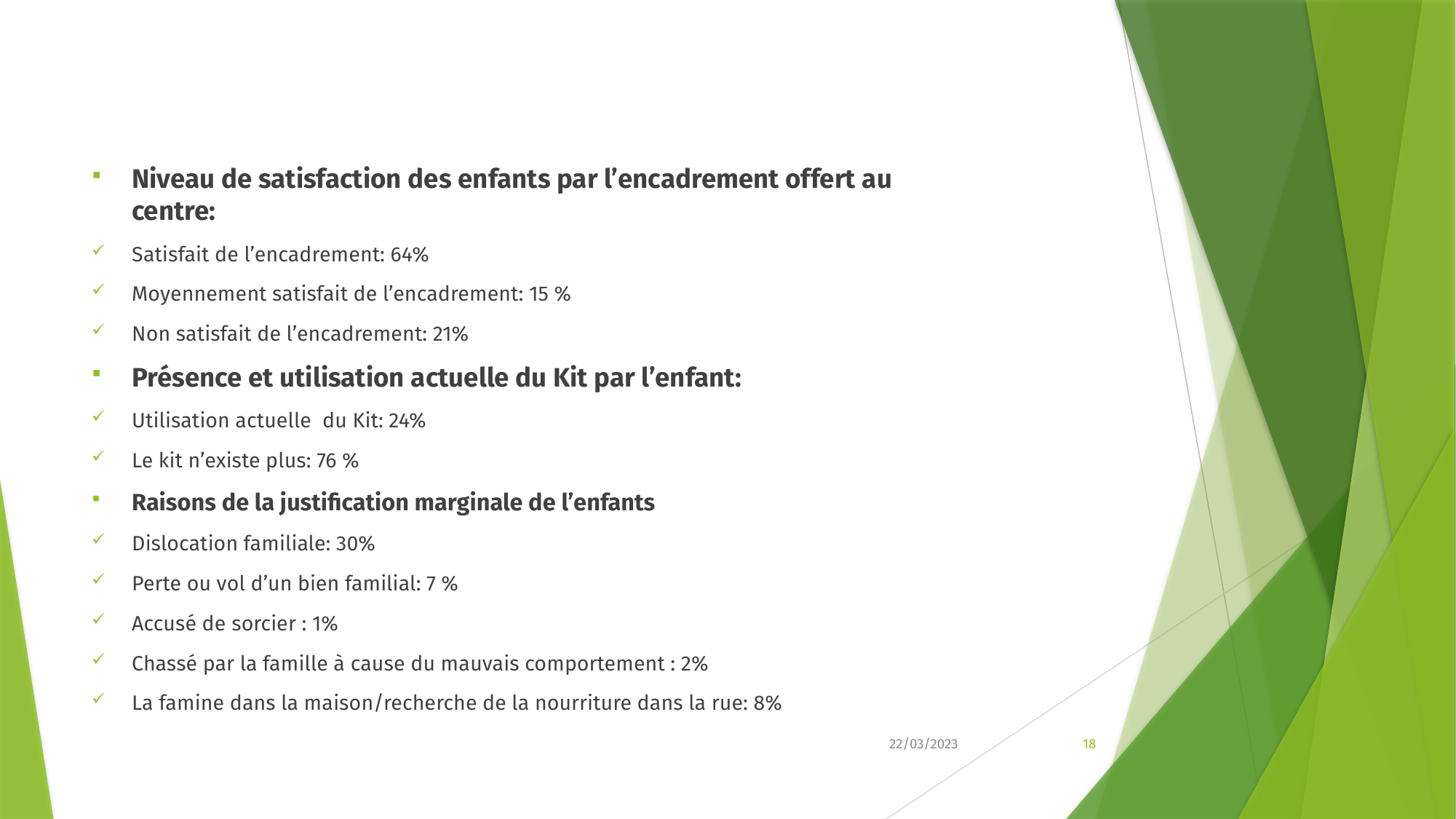

Niveau de satisfaction des enfants par l’encadrement offert au centre:
Satisfait de l’encadrement: 64%
Moyennement satisfait de l’encadrement: 15 %
Non satisfait de l’encadrement: 21%
Présence et utilisation actuelle du Kit par l’enfant:
Utilisation actuelle  du Kit: 24%
Le kit n’existe plus: 76 %
Raisons de la justification marginale de l’enfants
Dislocation familiale: 30%
Perte ou vol d’un bien familial: 7 %
Accusé de sorcier : 1%
Chassé par la famille à cause du mauvais comportement : 2%
La famine dans la maison/recherche de la nourriture dans la rue: 8%
22/03/2023
18